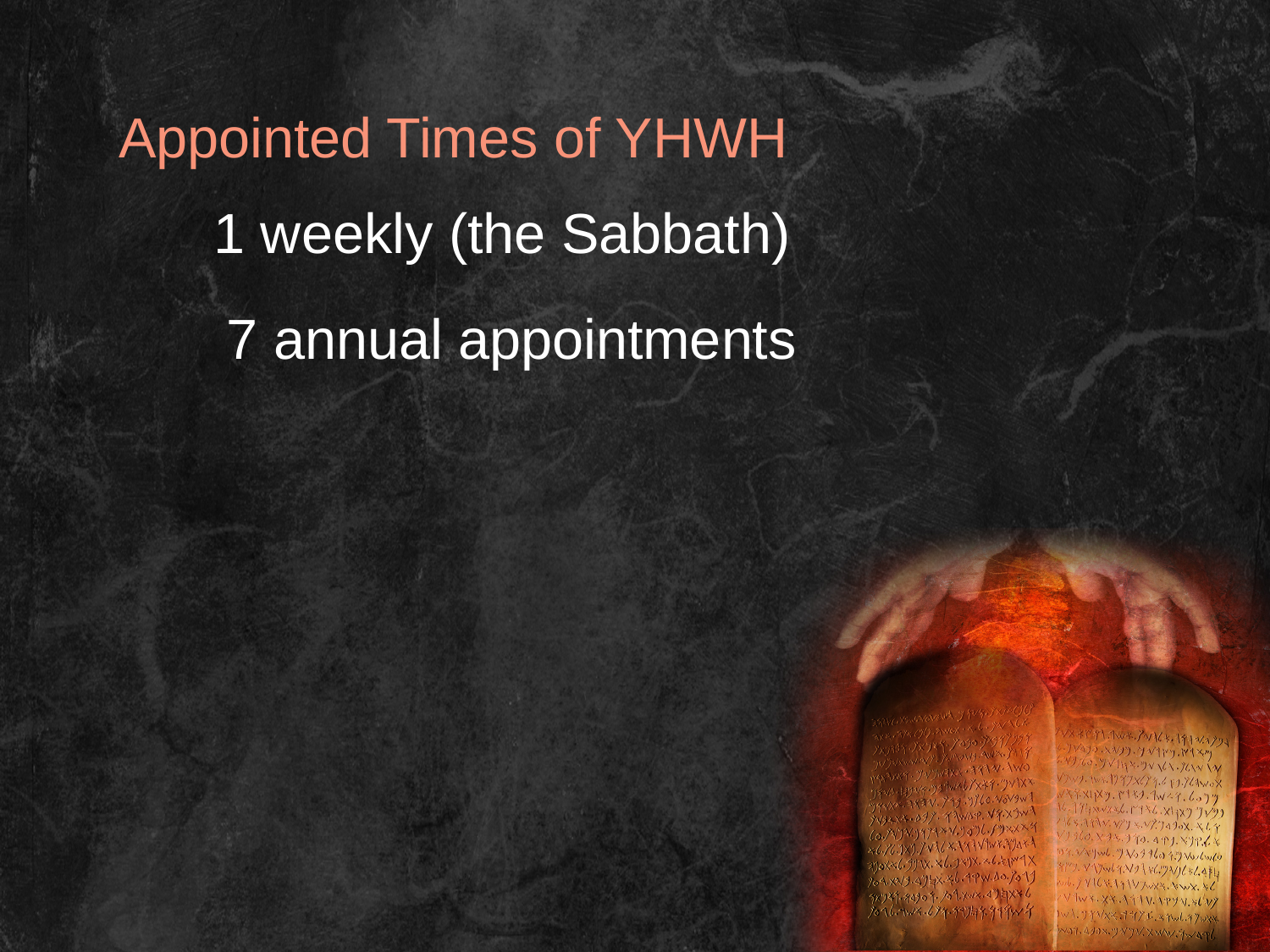

Appointed Times of YHWH
1 weekly (the Sabbath)
7 annual appointments